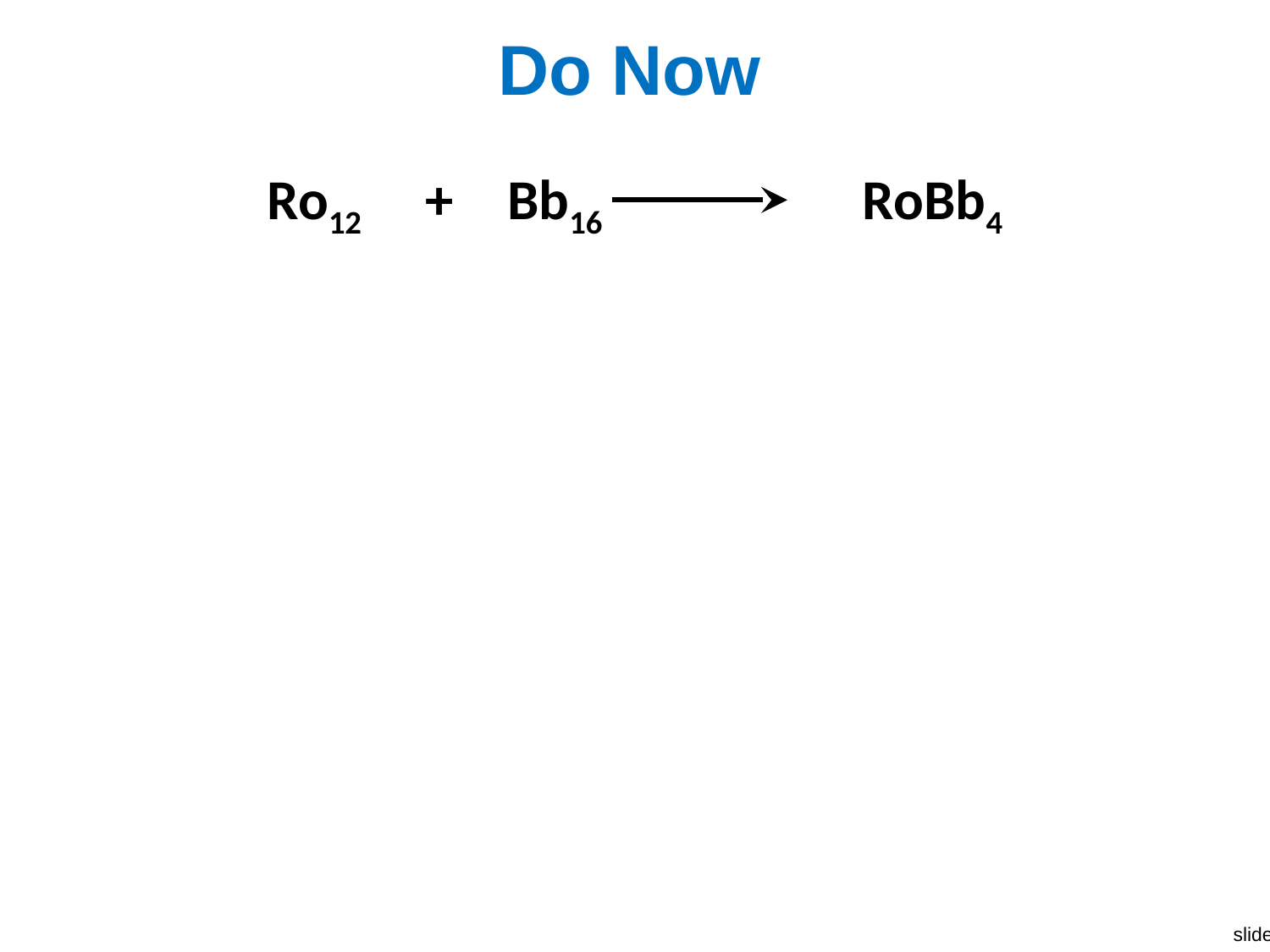

# Do Now
Ro12     +  3Bb16                12RoBb4